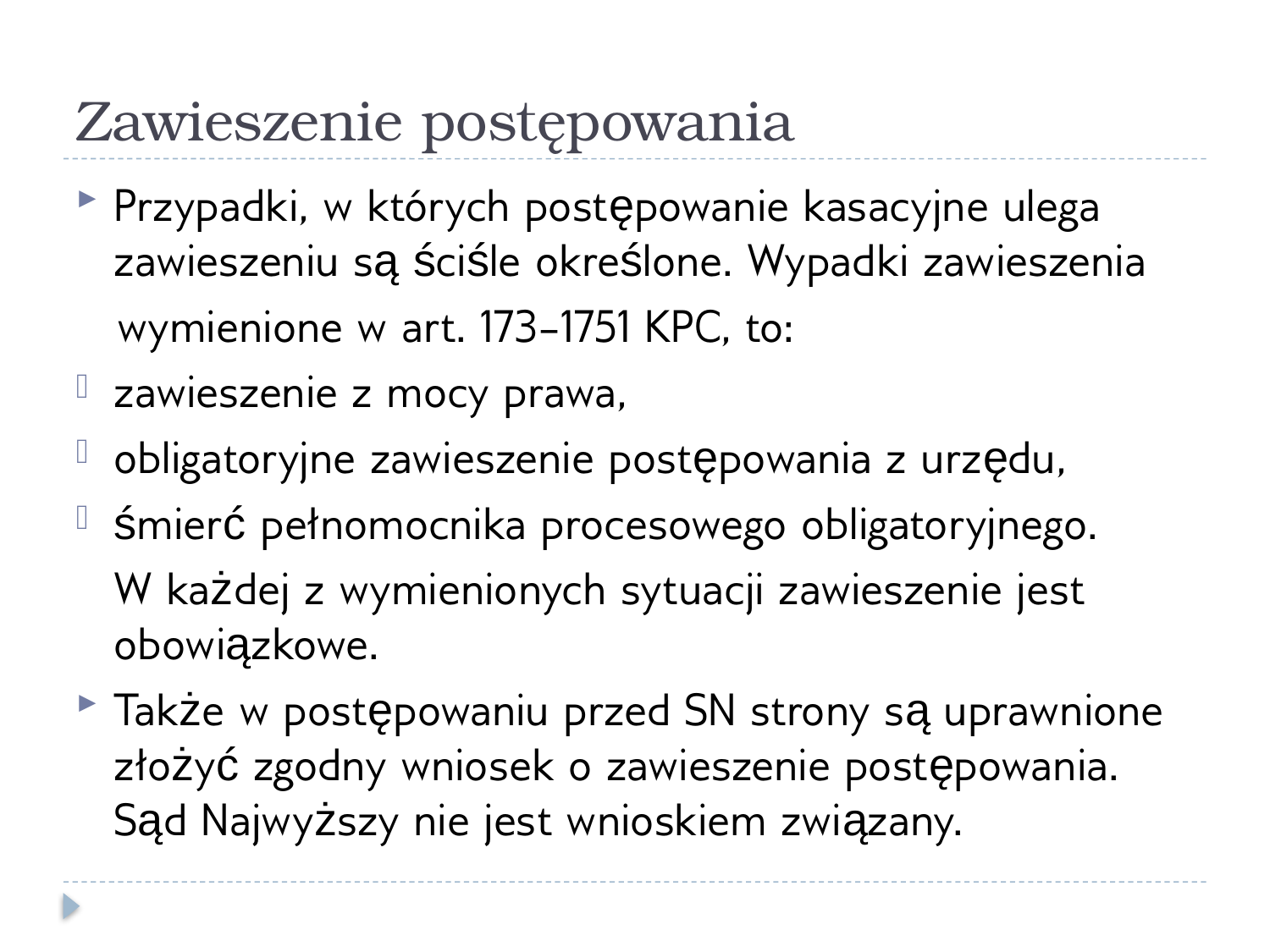

# Zawieszenie postępowania
Przypadki, w których postępowanie kasacyjne ulega zawieszeniu są ściśle określone. Wypadki zawieszenia
   wymienione w art. 173–1751 KPC, to:
zawieszenie z mocy prawa,
obligatoryjne zawieszenie postępowania z urzędu,
śmierć pełnomocnika procesowego obligatoryjnego.
	W każdej z wymienionych sytuacji zawieszenie jest  obowiązkowe.
Także w postępowaniu przed SN strony są uprawnione złożyć zgodny wniosek o zawieszenie postępowania.  Sąd Najwyższy nie jest wnioskiem związany.